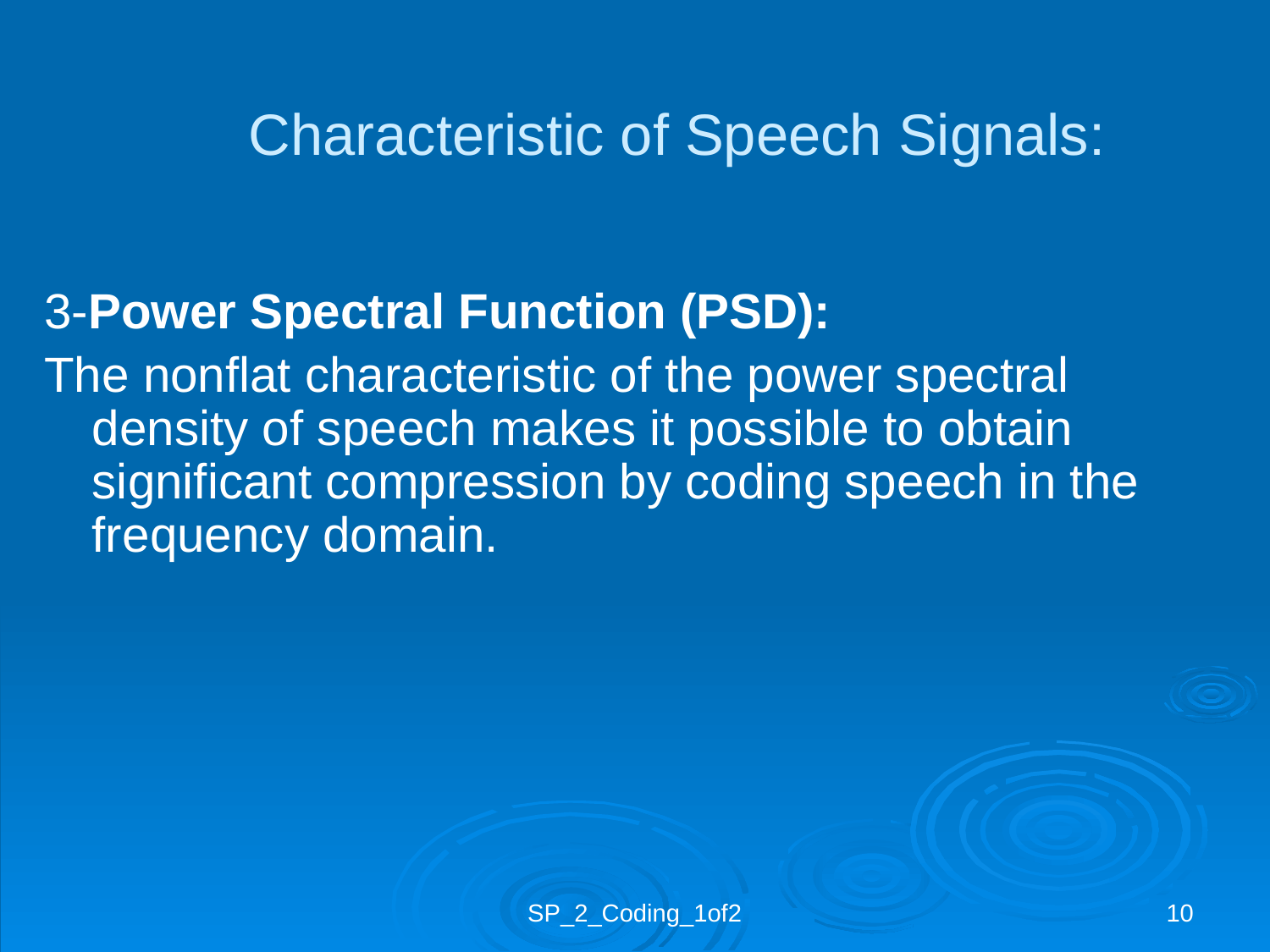

# Characteristic of Speech Signals:
3-Power Spectral Function (PSD):
The nonflat characteristic of the power spectral density of speech makes it possible to obtain significant compression by coding speech in the frequency domain.

SP_2_Coding_1of2
10